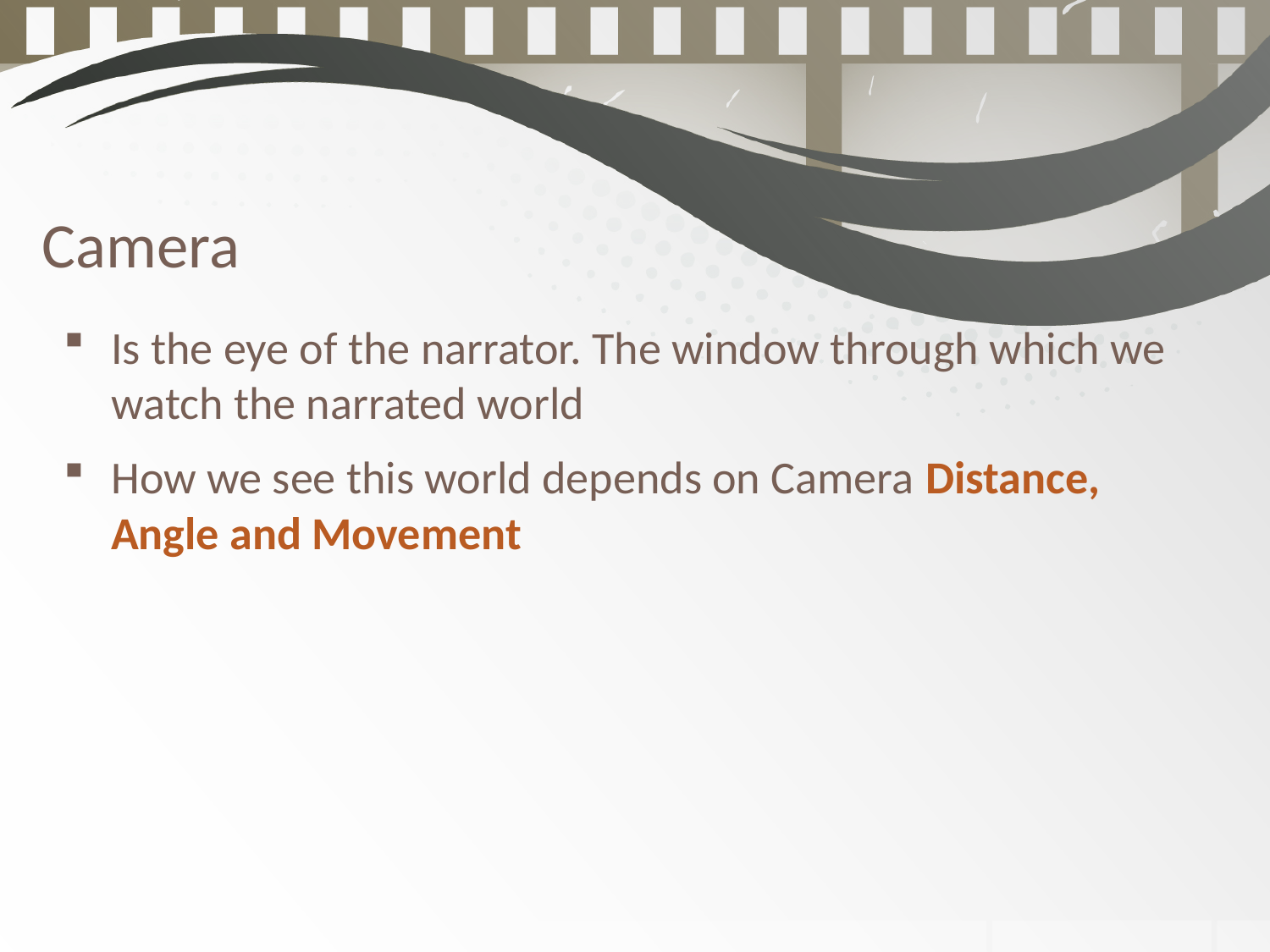

Camera
Is the eye of the narrator. The window through which we watch the narrated world
How we see this world depends on Camera Distance, Angle and Movement